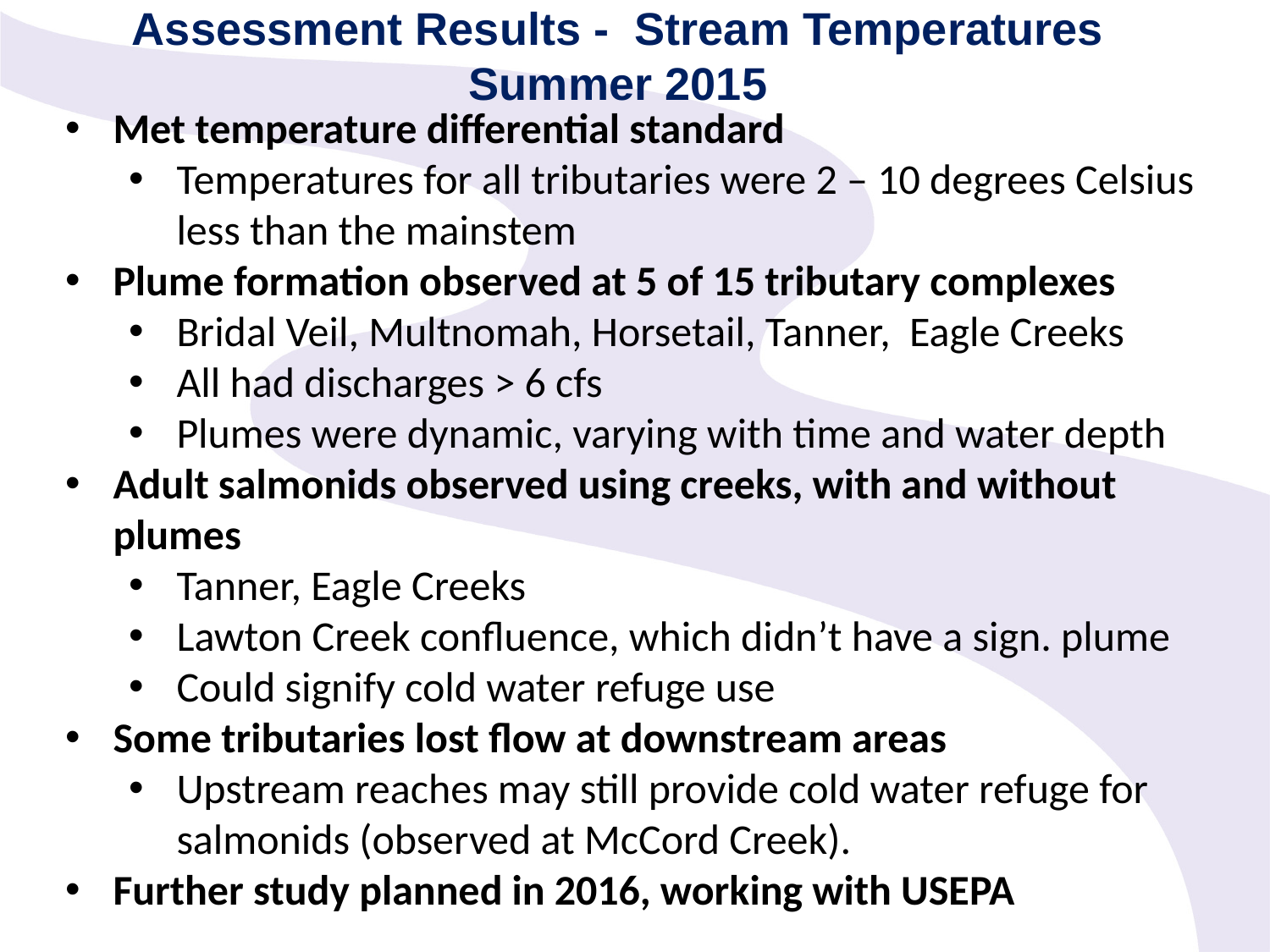

# Assessment Results -  Stream Temperatures Summer 2015
Met temperature differential standard
Temperatures for all tributaries were 2 – 10 degrees Celsius less than the mainstem
Plume formation observed at 5 of 15 tributary complexes
Bridal Veil, Multnomah, Horsetail, Tanner,  Eagle Creeks
All had discharges > 6 cfs
Plumes were dynamic, varying with time and water depth
Adult salmonids observed using creeks, with and without plumes
Tanner, Eagle Creeks
Lawton Creek confluence, which didn’t have a sign. plume
Could signify cold water refuge use
Some tributaries lost flow at downstream areas
Upstream reaches may still provide cold water refuge for salmonids (observed at McCord Creek).
Further study planned in 2016, working with USEPA